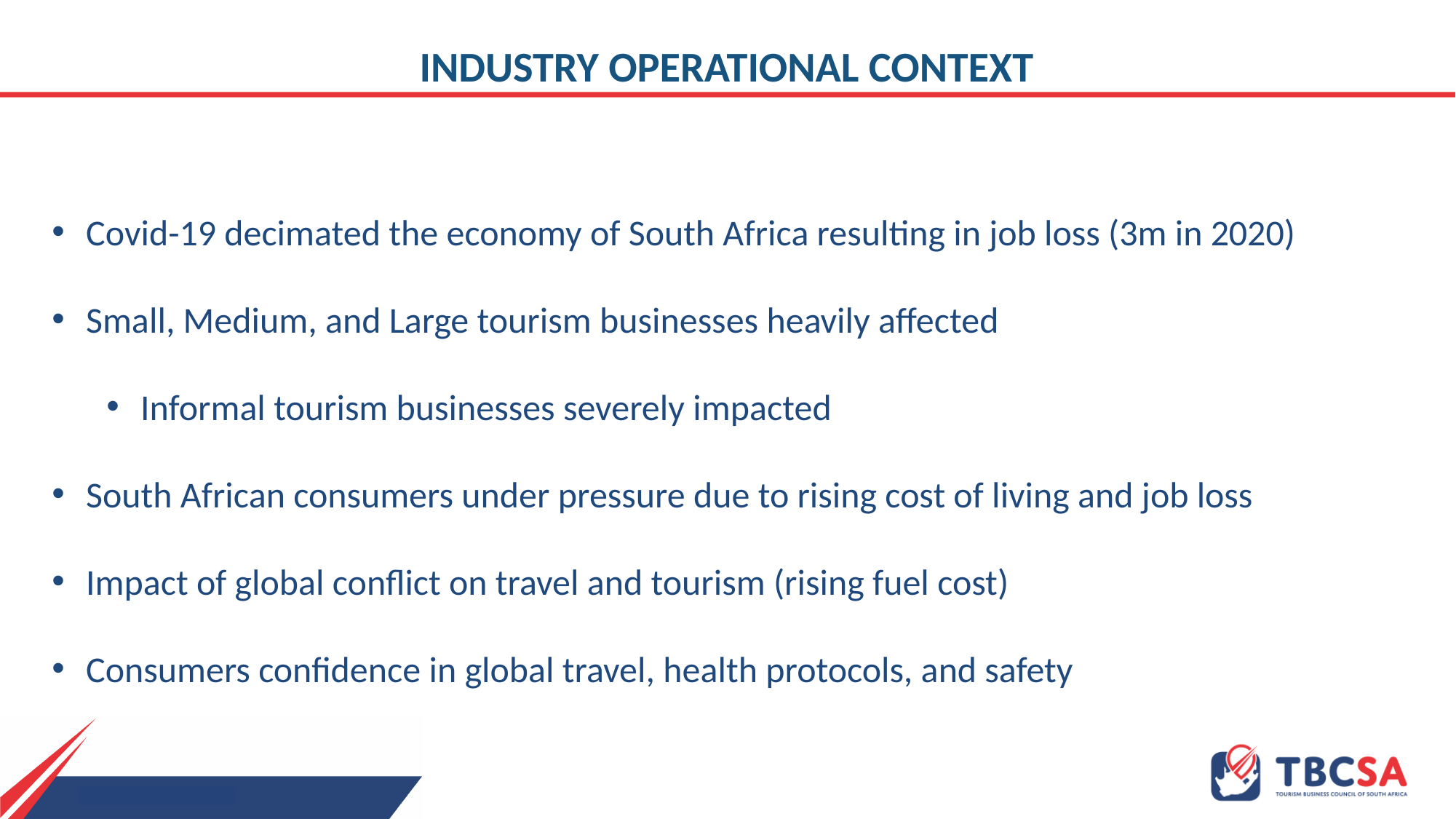

INDUSTRY OPERATIONAL CONTEXT
Covid-19 decimated the economy of South Africa resulting in job loss (3m in 2020)
Small, Medium, and Large tourism businesses heavily affected
Informal tourism businesses severely impacted
South African consumers under pressure due to rising cost of living and job loss
Impact of global conflict on travel and tourism (rising fuel cost)
Consumers confidence in global travel, health protocols, and safety